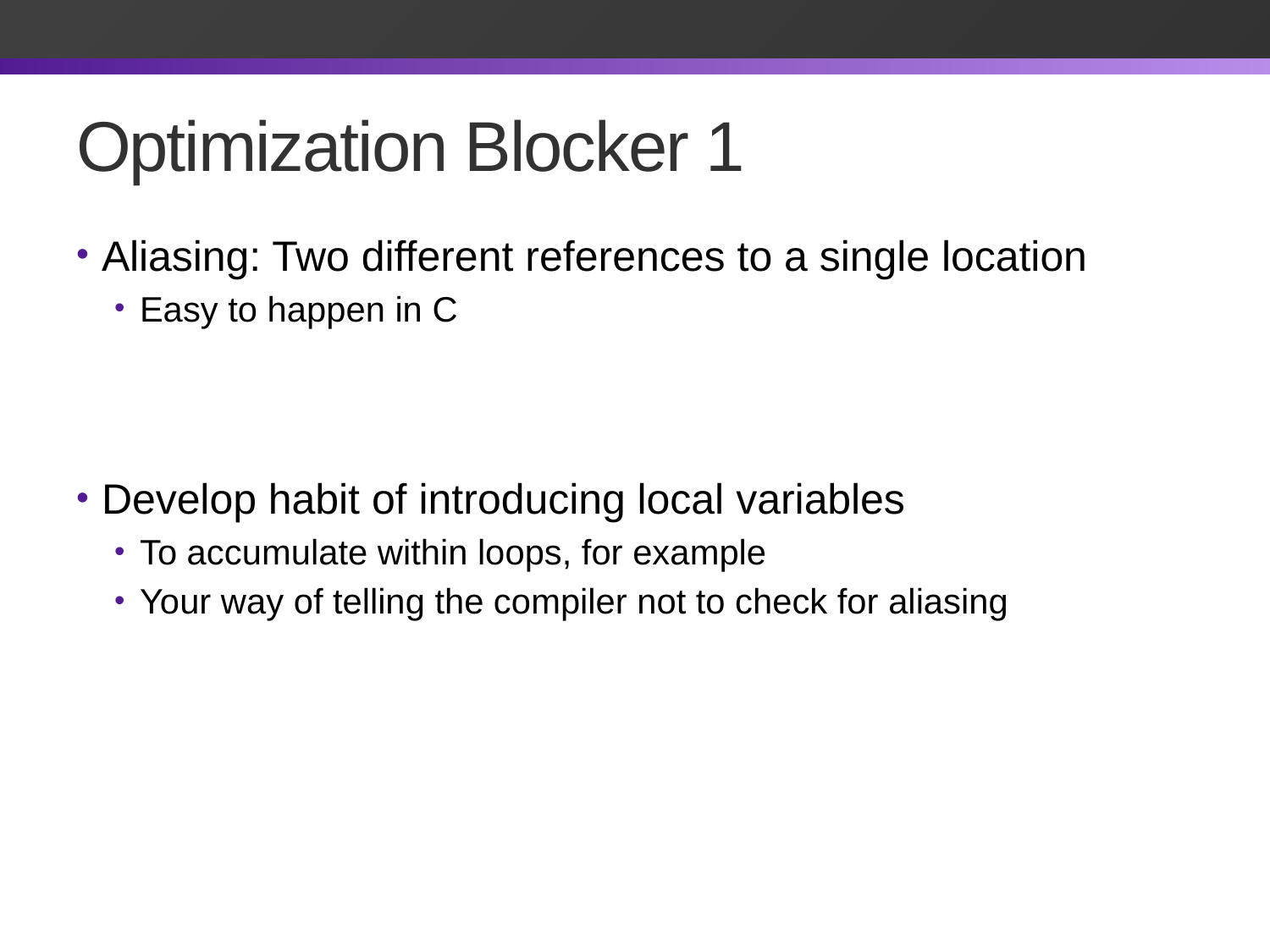

# Optimization Blocker 1
Aliasing: Two different references to a single location
Easy to happen in C

Develop habit of introducing local variables
To accumulate within loops, for example
Your way of telling the compiler not to check for aliasing